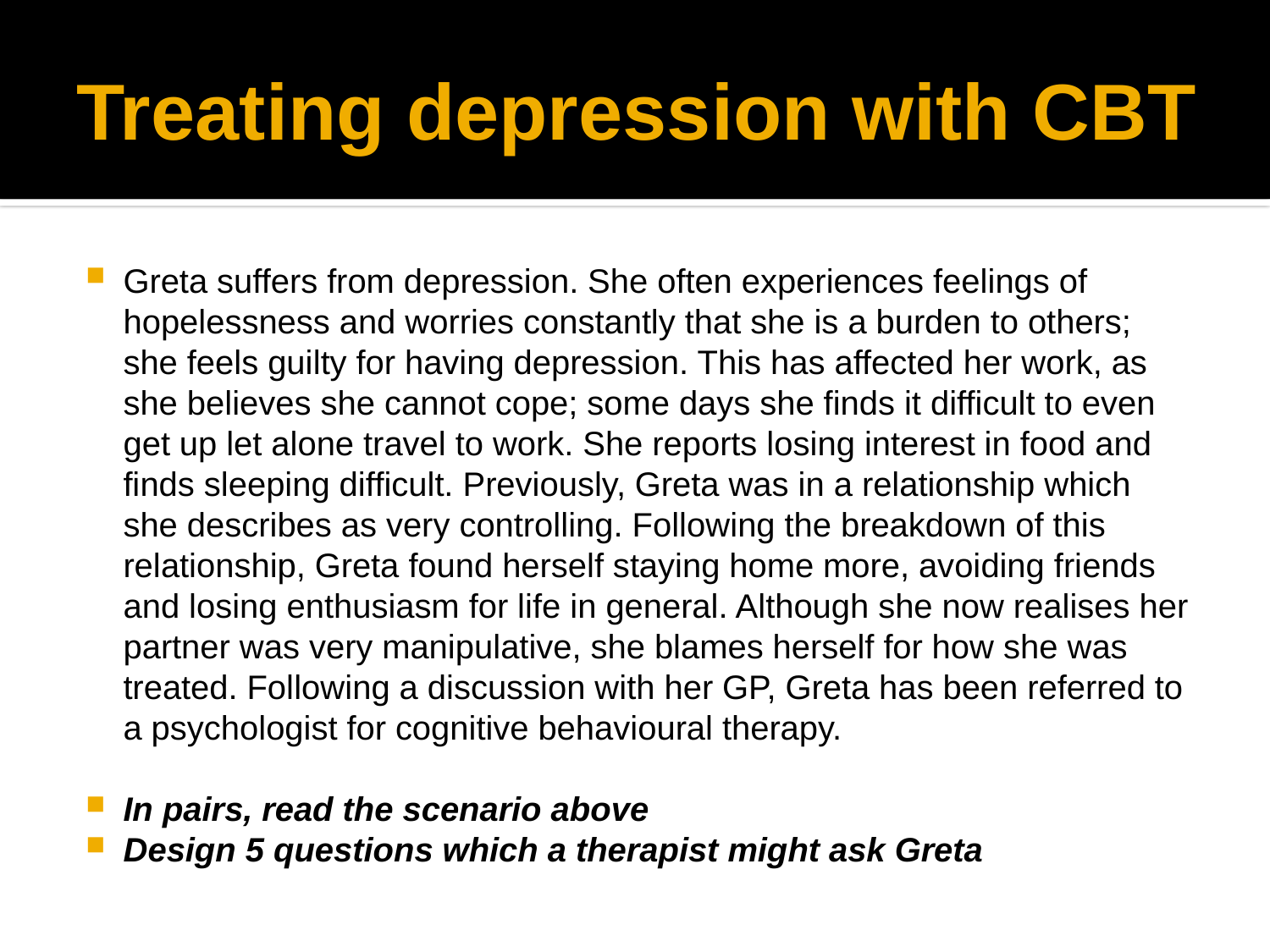

# Treating depression with CBT
Greta suffers from depression. She often experiences feelings of hopelessness and worries constantly that she is a burden to others; she feels guilty for having depression. This has affected her work, as she believes she cannot cope; some days she finds it difficult to even get up let alone travel to work. She reports losing interest in food and finds sleeping difficult. Previously, Greta was in a relationship which she describes as very controlling. Following the breakdown of this relationship, Greta found herself staying home more, avoiding friends and losing enthusiasm for life in general. Although she now realises her partner was very manipulative, she blames herself for how she was treated. Following a discussion with her GP, Greta has been referred to a psychologist for cognitive behavioural therapy.

In pairs, read the scenario above
Design 5 questions which a therapist might ask Greta